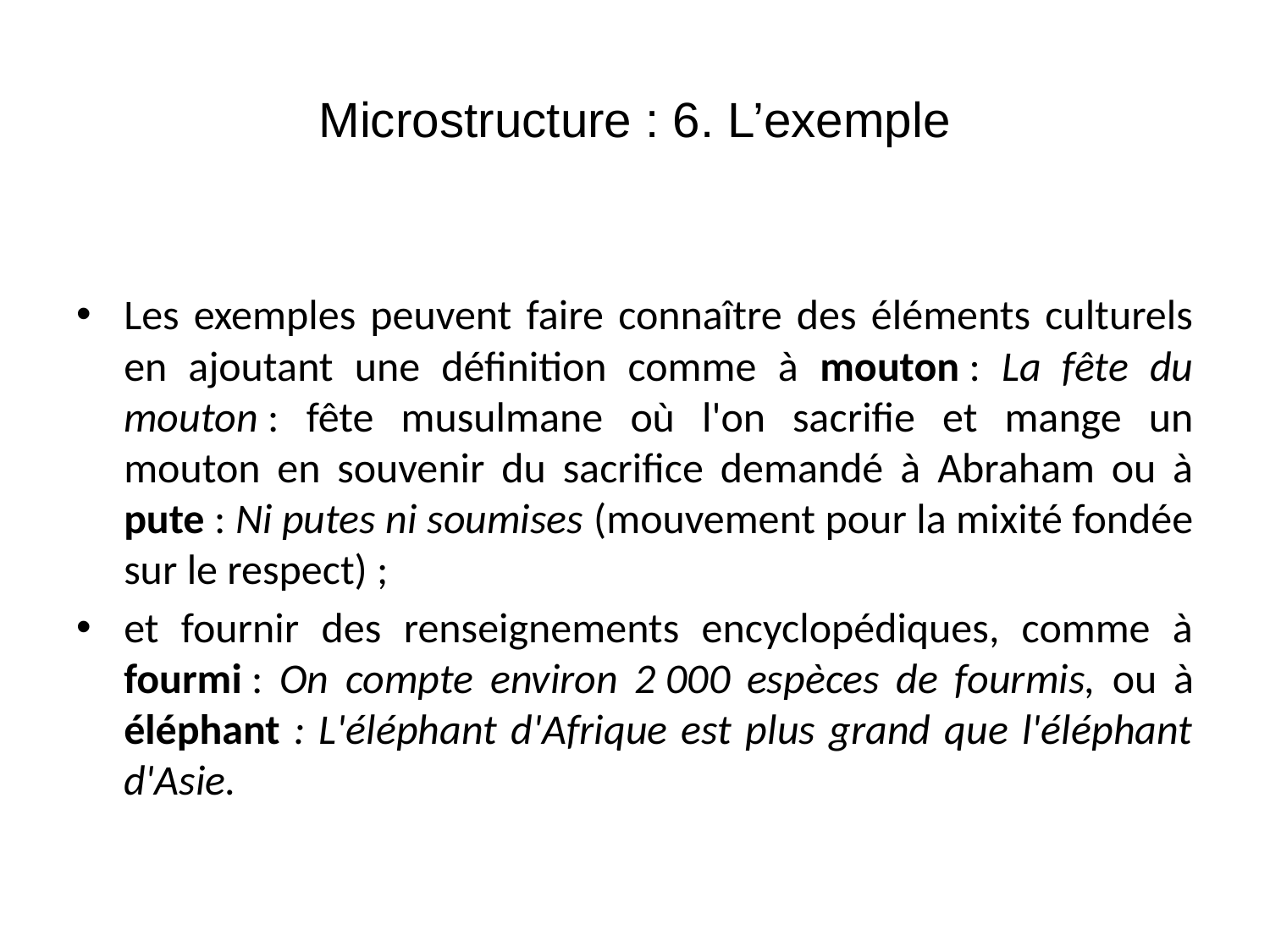

# Microstructure : 6. L’exemple

Les exemples peuvent faire connaître des éléments culturels en ajoutant une définition comme à mouton : La fête du mouton : fête musulmane où l'on sacrifie et mange un mouton en souvenir du sacrifice demandé à Abraham ou à pute : Ni putes ni soumises (mouvement pour la mixité fondée sur le respect) ;
et fournir des renseignements encyclopédiques, comme à fourmi : On compte environ 2 000 espèces de fourmis, ou à éléphant : L'éléphant d'Afrique est plus grand que l'éléphant d'Asie.